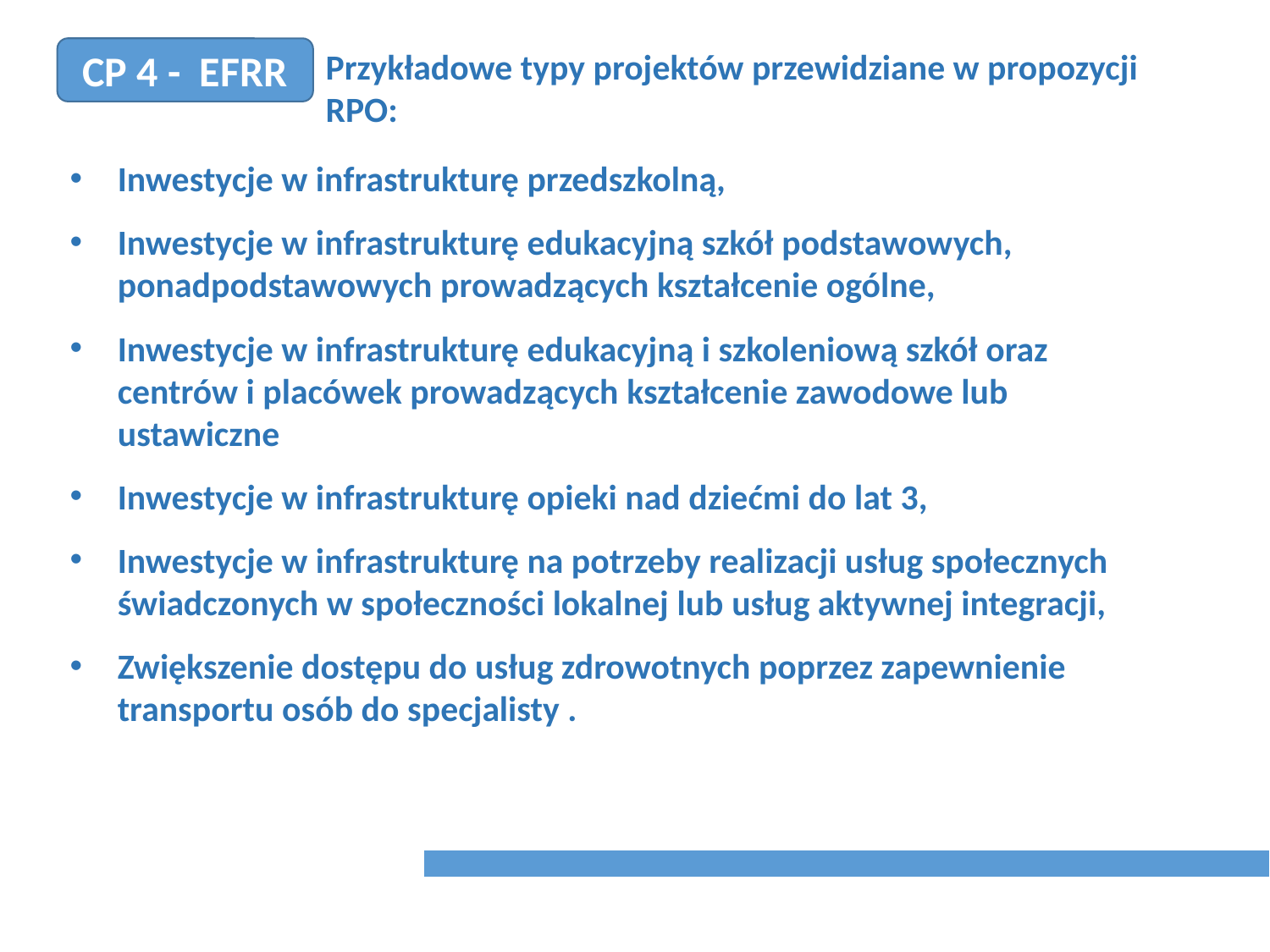

CP 4 -  EFRR
Przykładowe typy projektów przewidziane w propozycji RPO:
Inwestycje w infrastrukturę przedszkolną,
Inwestycje w infrastrukturę edukacyjną szkół podstawowych, ponadpodstawowych prowadzących kształcenie ogólne,
Inwestycje w infrastrukturę edukacyjną i szkoleniową szkół oraz centrów i placówek prowadzących kształcenie zawodowe lub ustawiczne
Inwestycje w infrastrukturę opieki nad dziećmi do lat 3,
Inwestycje w infrastrukturę na potrzeby realizacji usług społecznych  świadczonych w społeczności lokalnej lub usług aktywnej integracji,
Zwiększenie dostępu do usług zdrowotnych poprzez zapewnienie transportu osób do specjalisty .

|  |
| --- |